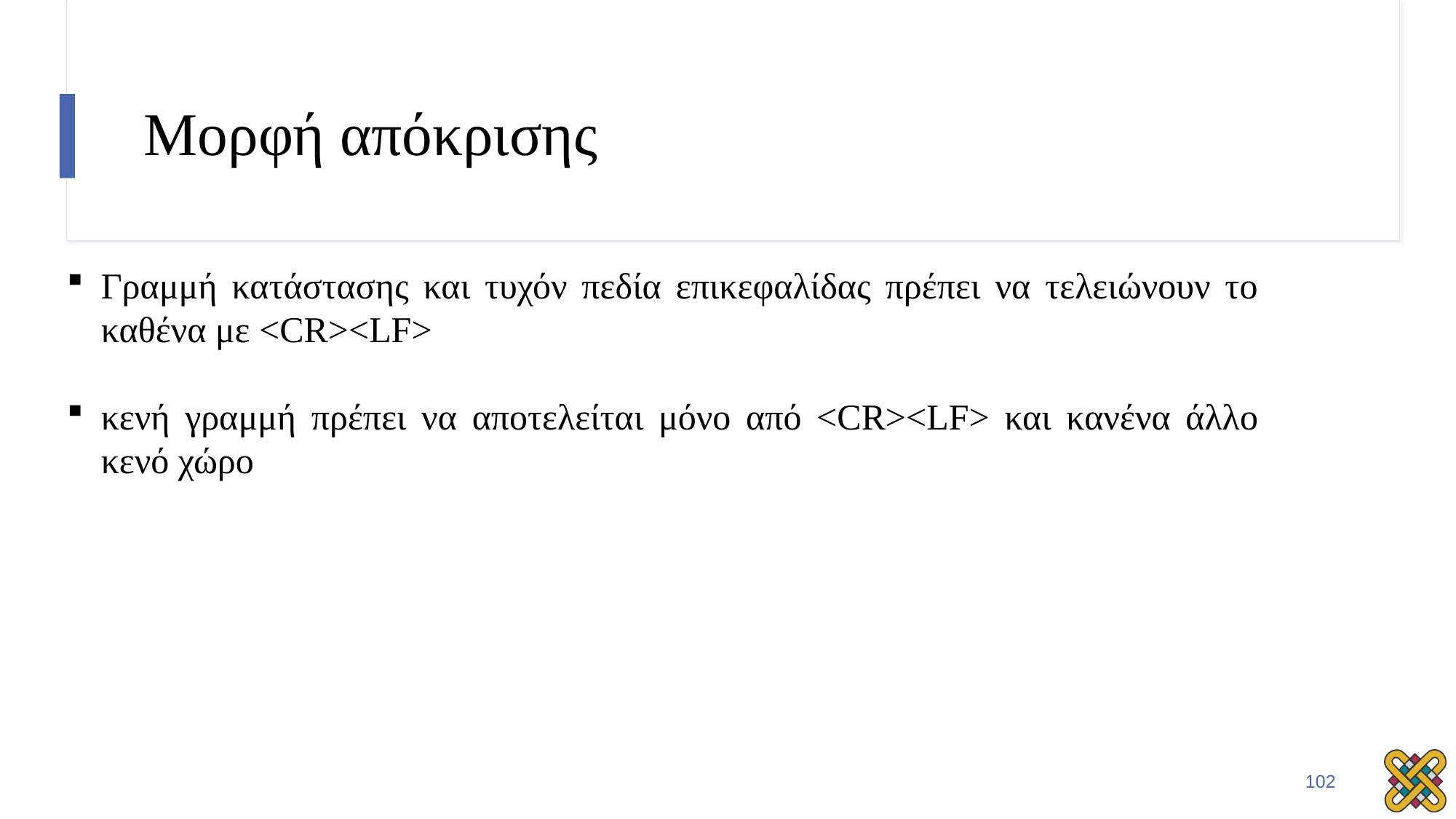

# Μορφή απόκρισης
Γραμμή κατάστασης και τυχόν πεδία επικεφαλίδας πρέπει να τελειώνουν το καθένα με <CR><LF>

κενή γραμμή πρέπει να αποτελείται μόνο από <CR><LF> και κανένα άλλο κενό χώρο
102